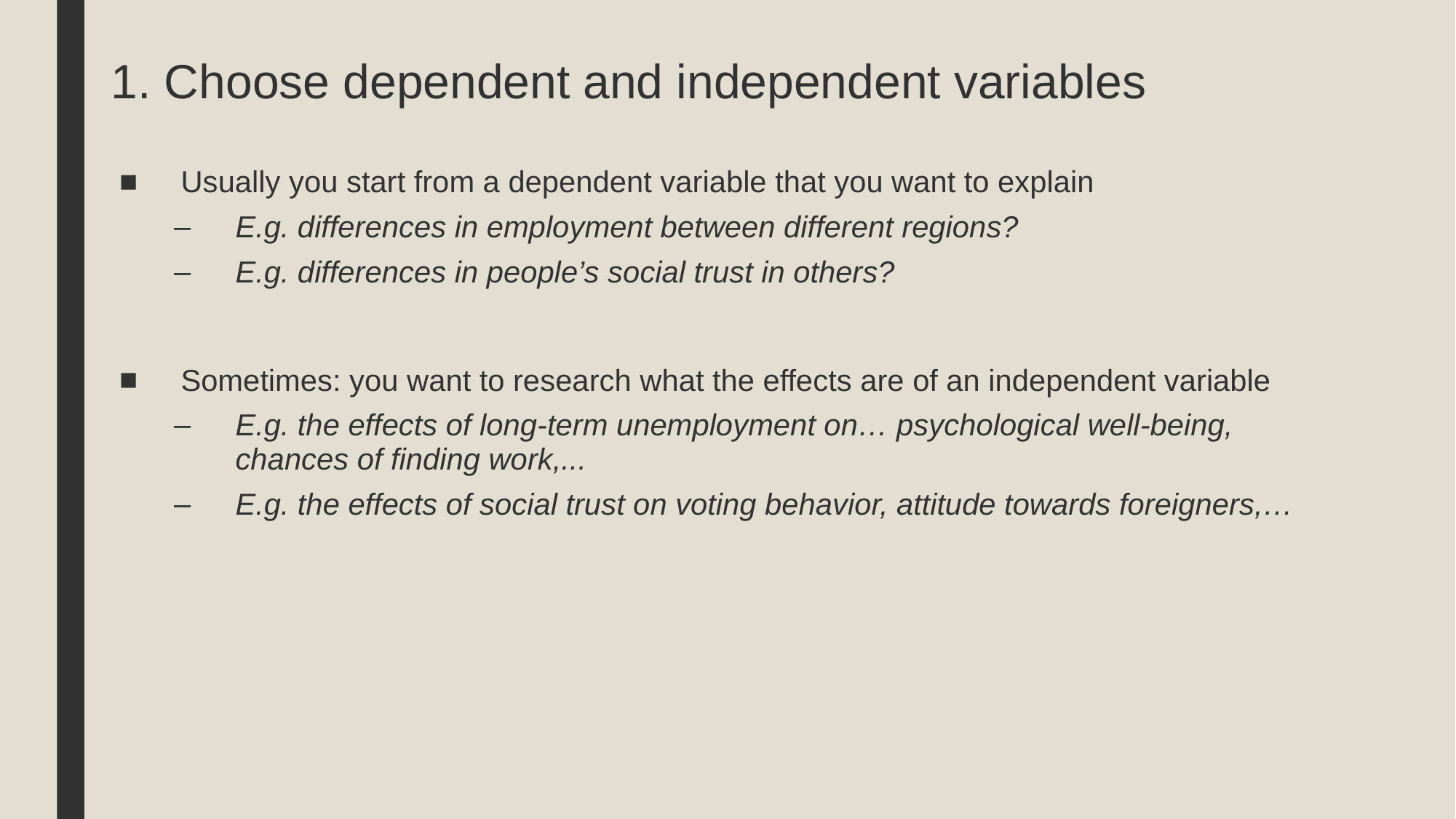

# 1. Choose dependent and independent variables
Usually you start from a dependent variable that you want to explain
E.g. differences in employment between different regions?
E.g. differences in people’s social trust in others?

Sometimes: you want to research what the effects are of an independent variable
E.g. the effects of long-term unemployment on… psychological well-being, chances of finding work,...
E.g. the effects of social trust on voting behavior, attitude towards foreigners,…